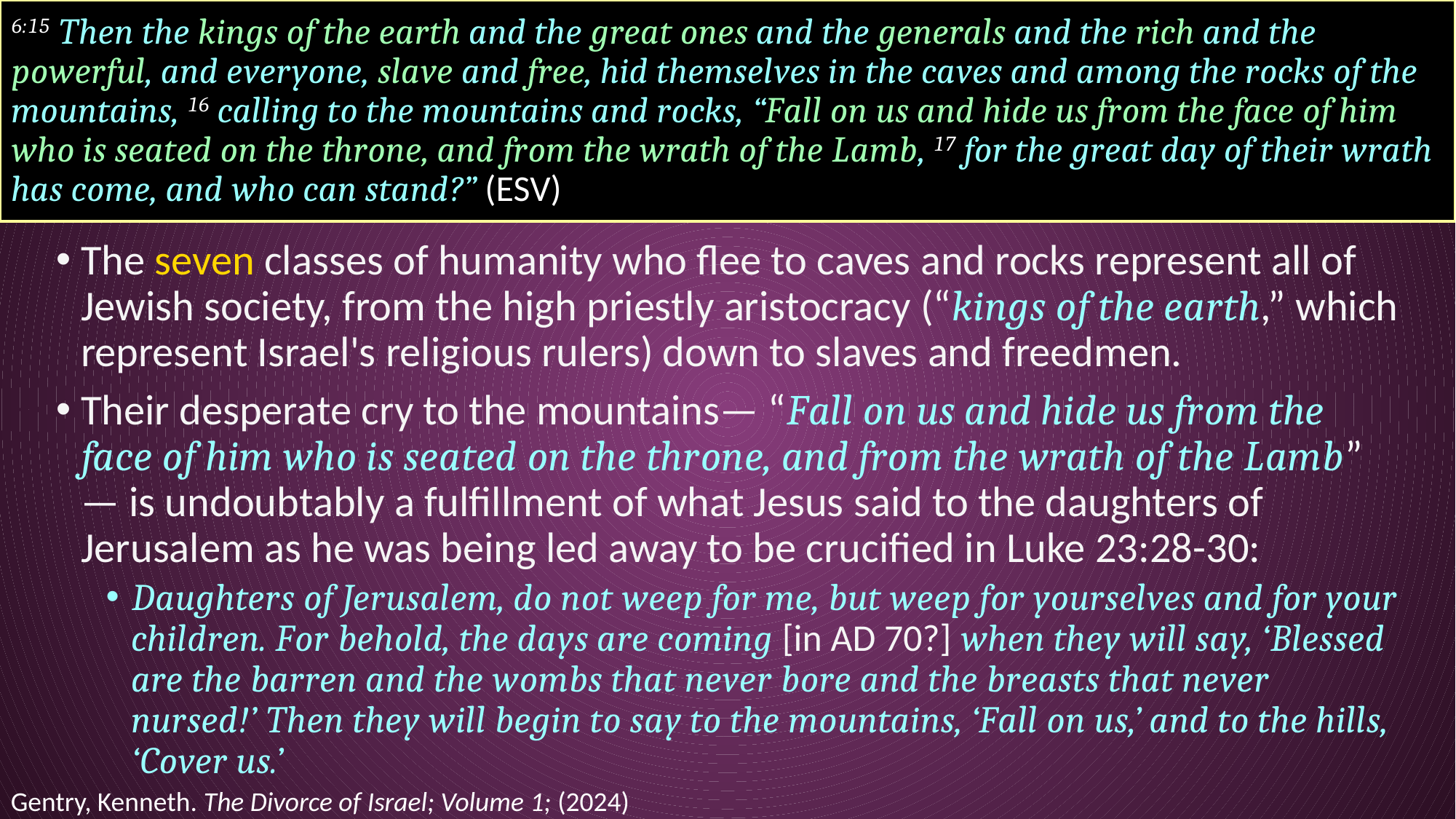

# 6:15 Then the kings of the earth and the great ones and the generals and the rich and the powerful, and everyone, slave and free, hid themselves in the caves and among the rocks of the mountains, 16 calling to the mountains and rocks, “Fall on us and hide us from the face of him who is seated on the throne, and from the wrath of the Lamb, 17 for the great day of their wrath has come, and who can stand?” (ESV)
The seven classes of humanity who flee to caves and rocks represent all of Jewish society, from the high priestly aristocracy (“kings of the earth,” which represent Israel's religious rulers) down to slaves and freedmen.
Their desperate cry to the mountains— “Fall on us and hide us from the face of him who is seated on the throne, and from the wrath of the Lamb” — is undoubtably a fulfillment of what Jesus said to the daughters of Jerusalem as he was being led away to be crucified in Luke 23:28-30:
Daughters of Jerusalem, do not weep for me, but weep for yourselves and for your children. For behold, the days are coming [in AD 70?] when they will say, ‘Blessed are the barren and the wombs that never bore and the breasts that never nursed!’ Then they will begin to say to the mountains, ‘Fall on us,’ and to the hills, ‘Cover us.’
Gentry, Kenneth. The Divorce of Israel; Volume 1; (2024)